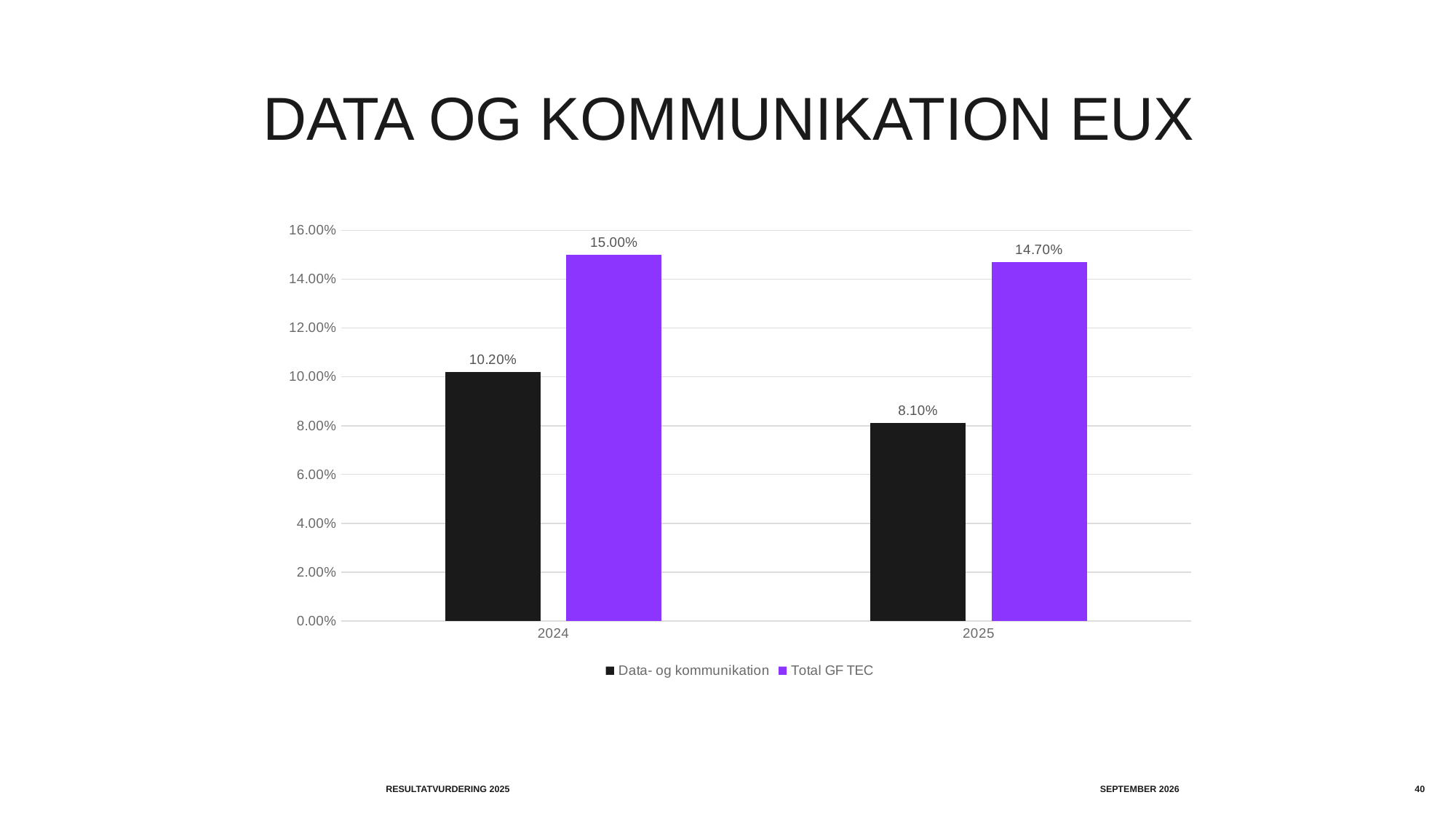

# Data og kommunikation EUX

### Chart

| Category | Data- og kommunikation | Total GF TEC |
|---|---|---|
| 2024 | 0.102 | 0.15 |
| 2025 | 0.081 | 0.147 |
Resultatvurdering 2025
september 2026
40